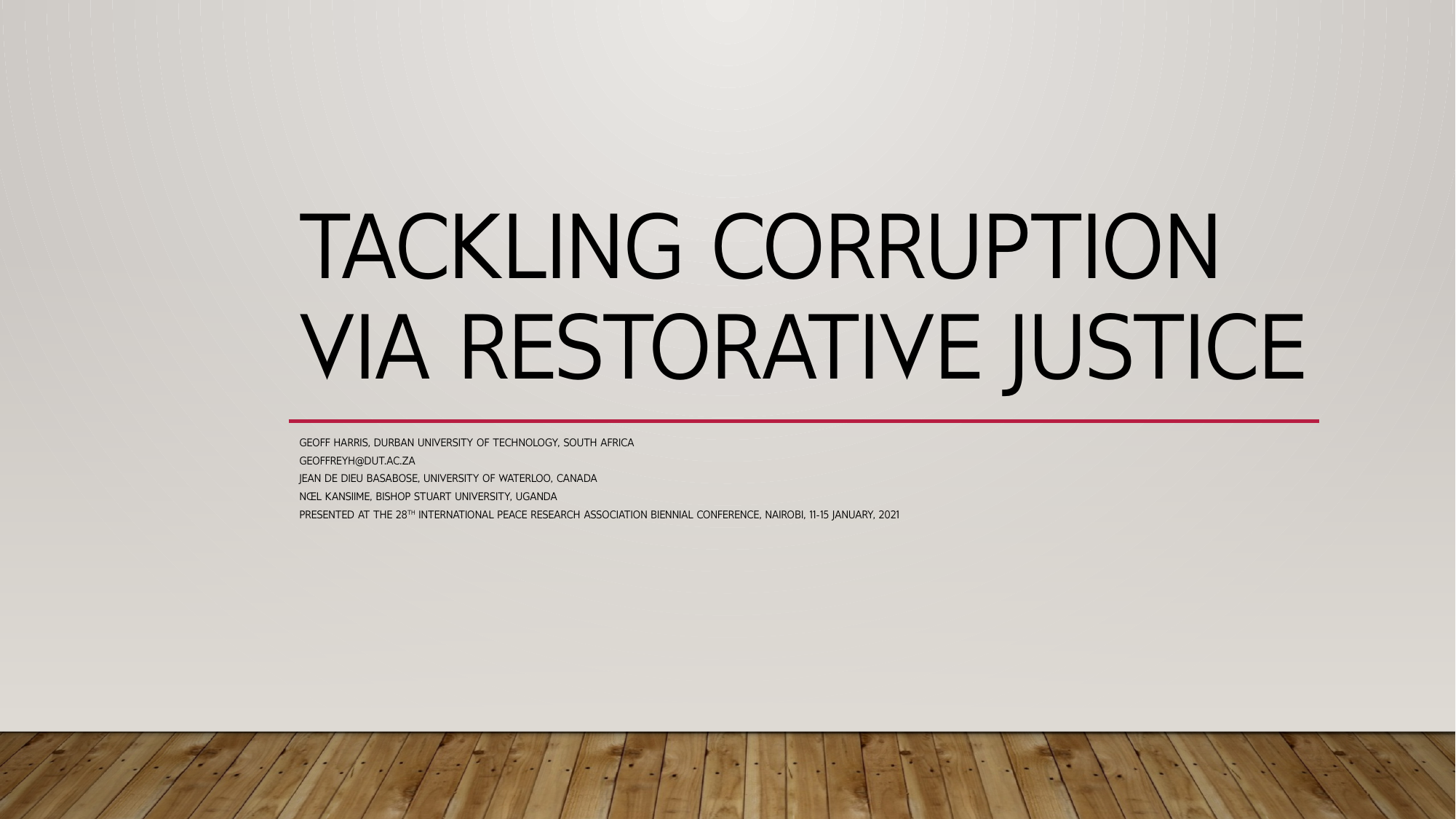

# Tackling corruption via restorative justice
Geoff Harris, Durban University of Technology, South Africa
geoffreyh@dut.ac.za
Jean de Dieu Basabose, University of Waterloo, Canada
Noel Kansiime, Bishop Stuart University, Uganda
Presented at the 28th international peace research association biennial conference, Nairobi, 11-15 January, 2021